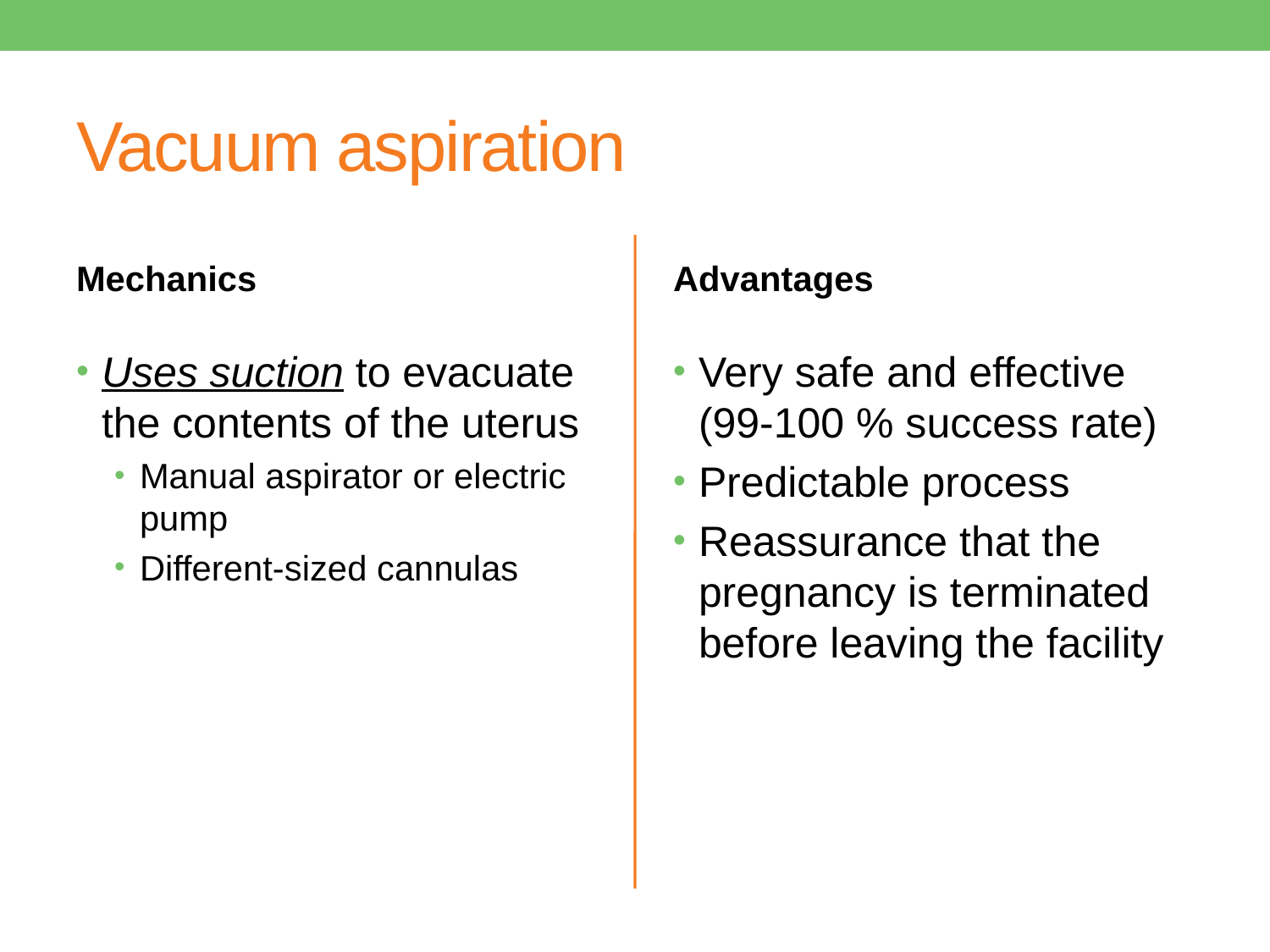

# Vacuum aspiration
Mechanics
Advantages
Uses suction to evacuate the contents of the uterus
Manual aspirator or electric pump
Different-sized cannulas

Very safe and effective (99-100 % success rate)
Predictable process
Reassurance that the pregnancy is terminated before leaving the facility